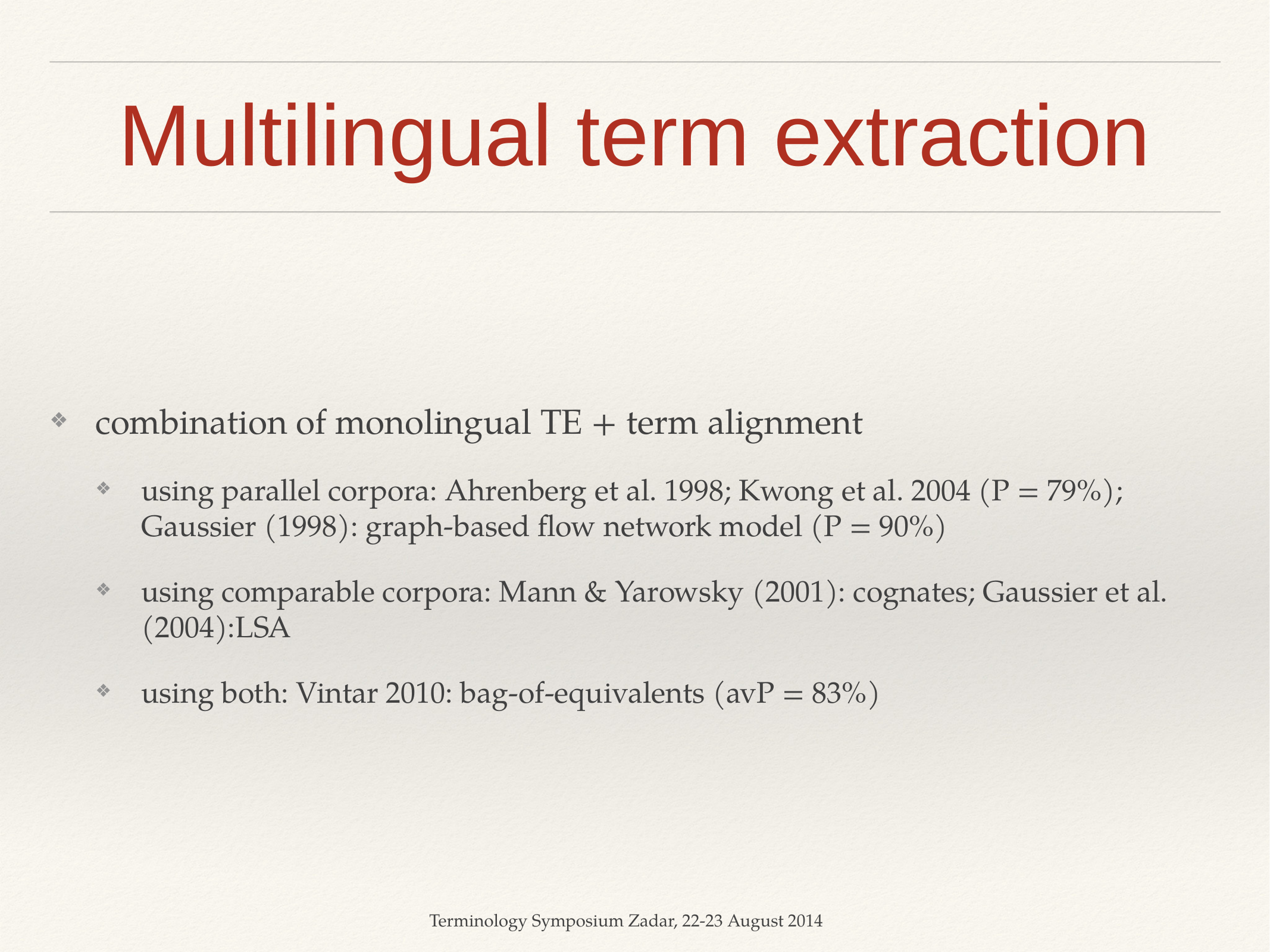

# Multilingual term extraction
combination of monolingual TE + term alignment
using parallel corpora: Ahrenberg et al. 1998; Kwong et al. 2004 (P = 79%); Gaussier (1998): graph-based flow network model (P = 90%)
using comparable corpora: Mann & Yarowsky (2001): cognates; Gaussier et al. (2004):LSA
using both: Vintar 2010: bag-of-equivalents (avP = 83%)
Terminology Symposium Zadar, 22-23 August 2014